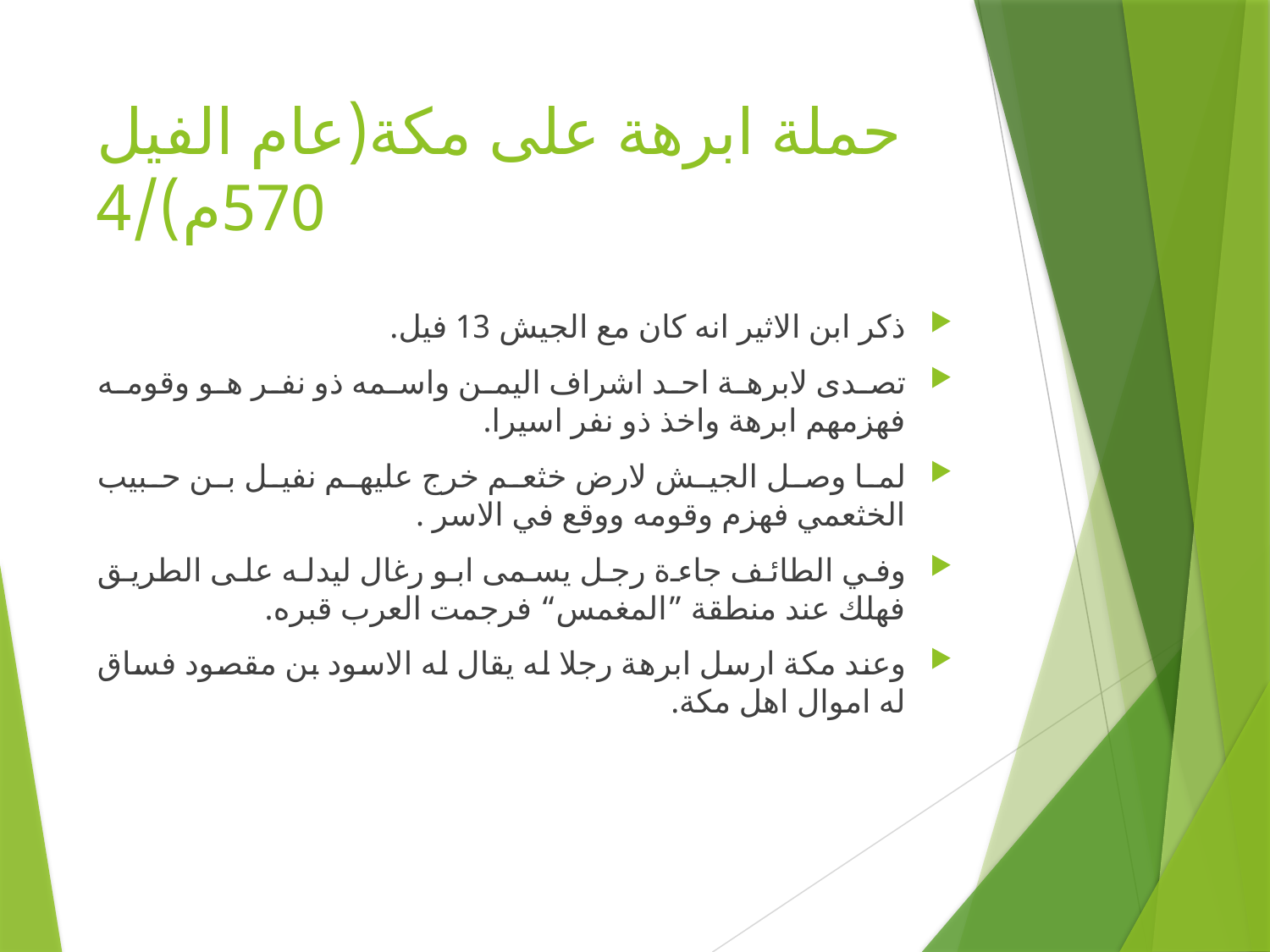

# حملة ابرهة على مكة(عام الفيل 570م)/4
ذكر ابن الاثير انه كان مع الجيش 13 فيل.
تصدى لابرهة احد اشراف اليمن واسمه ذو نفر هو وقومه فهزمهم ابرهة واخذ ذو نفر اسيرا.
لما وصل الجيش لارض خثعم خرج عليهم نفيل بن حبيب الخثعمي فهزم وقومه ووقع في الاسر .
وفي الطائف جاءة رجل يسمى ابو رغال ليدله على الطريق فهلك عند منطقة ”المغمس“ فرجمت العرب قبره.
وعند مكة ارسل ابرهة رجلا له يقال له الاسود بن مقصود فساق له اموال اهل مكة.